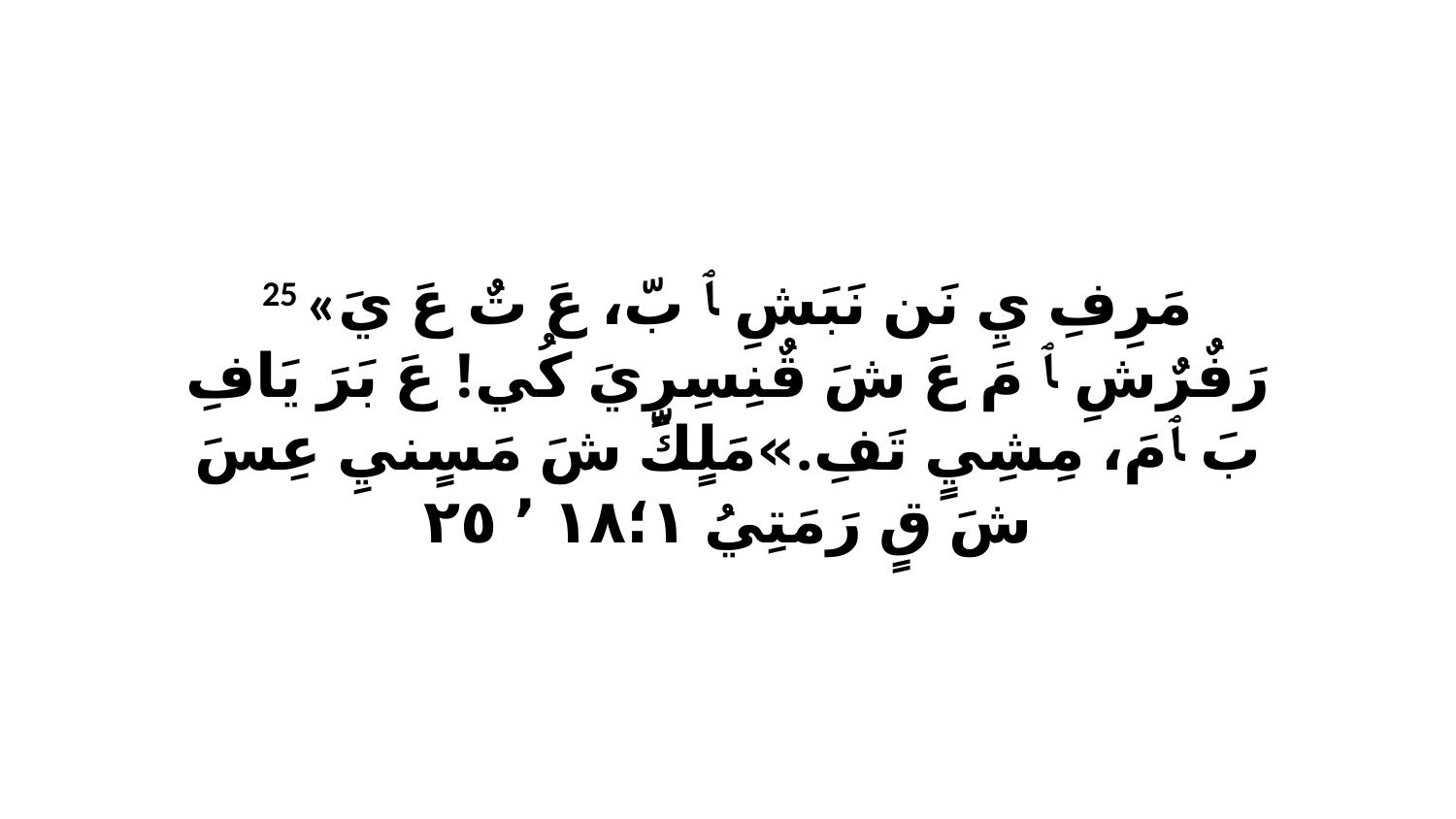

25 «مَرِفِ يِ نَن نَبَشِ ﭑ بّ، عَ تٌ عَ يَ رَفٌرٌشِ ﭑ مَ عَ شَ قٌنِسِرٍيَ كُي! عَ بَرَ يَافِ بَ ﭑ مَ، مِشِيٍ تَفِ.»مَلٍكّ شَ مَسٍنيِ عِسَ شَ قٍ رَمَتِيُ ١‏؛١٨ ٬ ٢٥